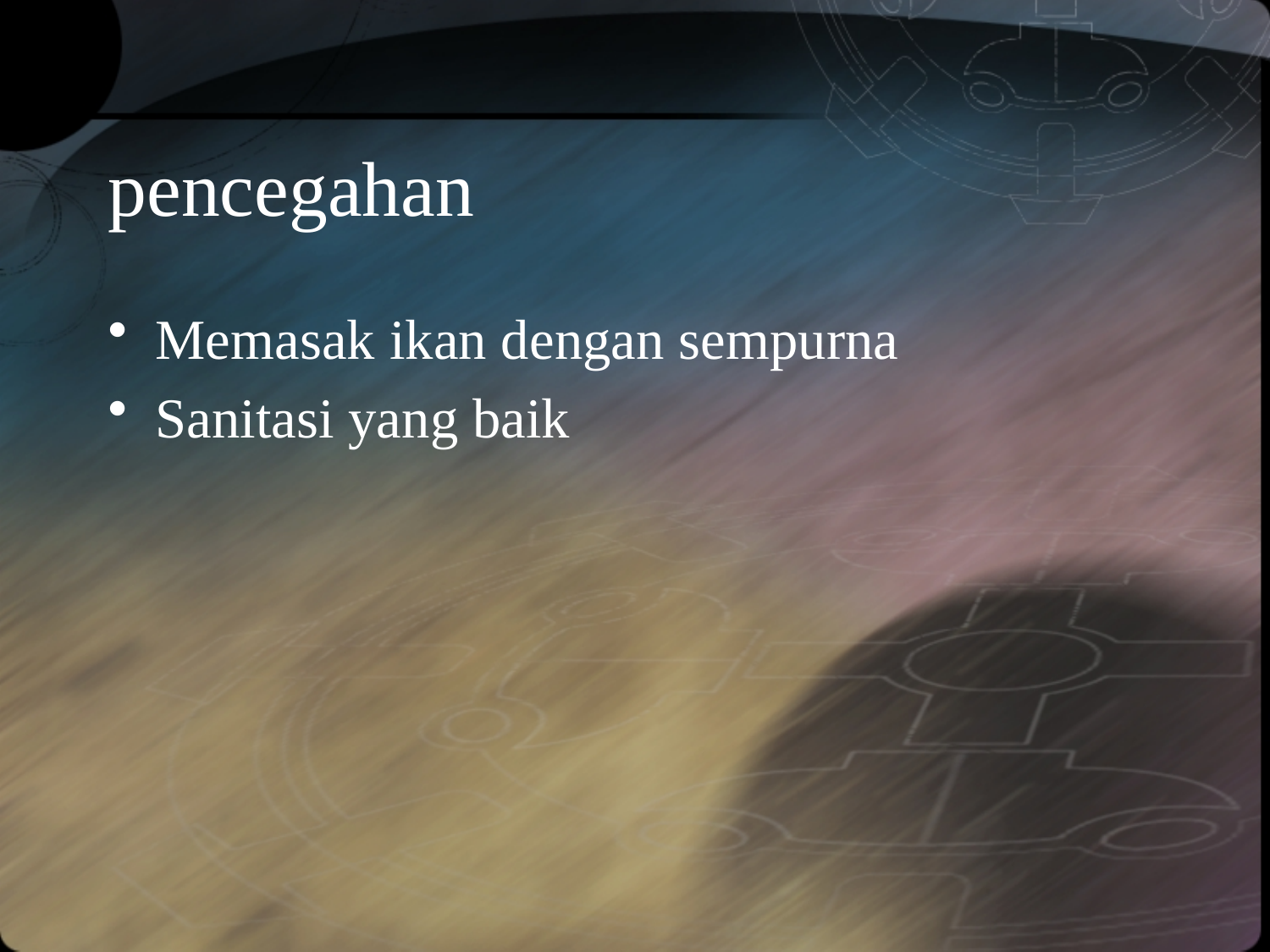

# pencegahan
Memasak ikan dengan sempurna
Sanitasi yang baik